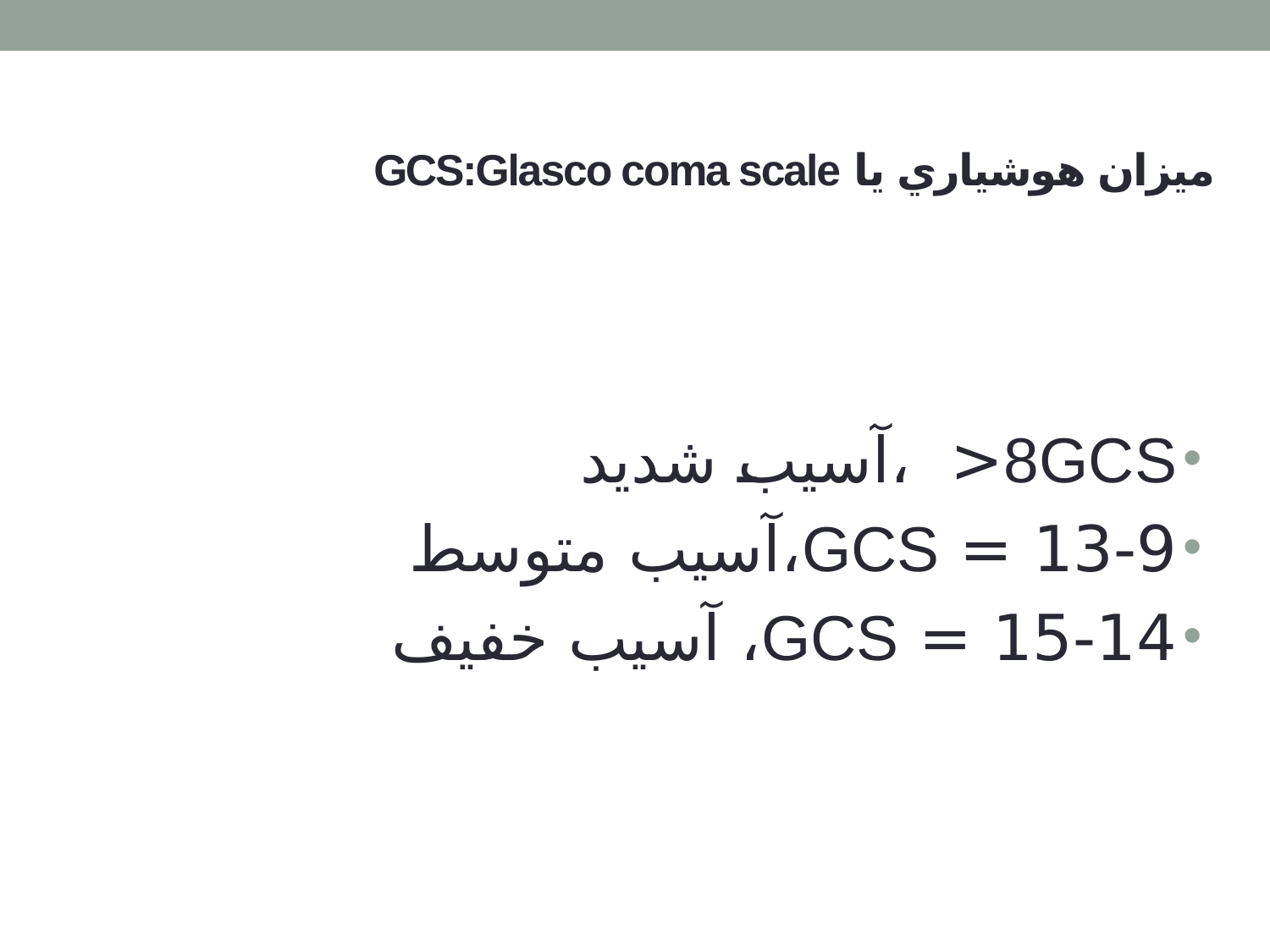

# ميزان هوشياري يا GCS:Glasco coma scale
8GCS<  ،آسيب شديد
13-9 = GCS،آسيب متوسط
15-14 = GCS، آسيب خفيف